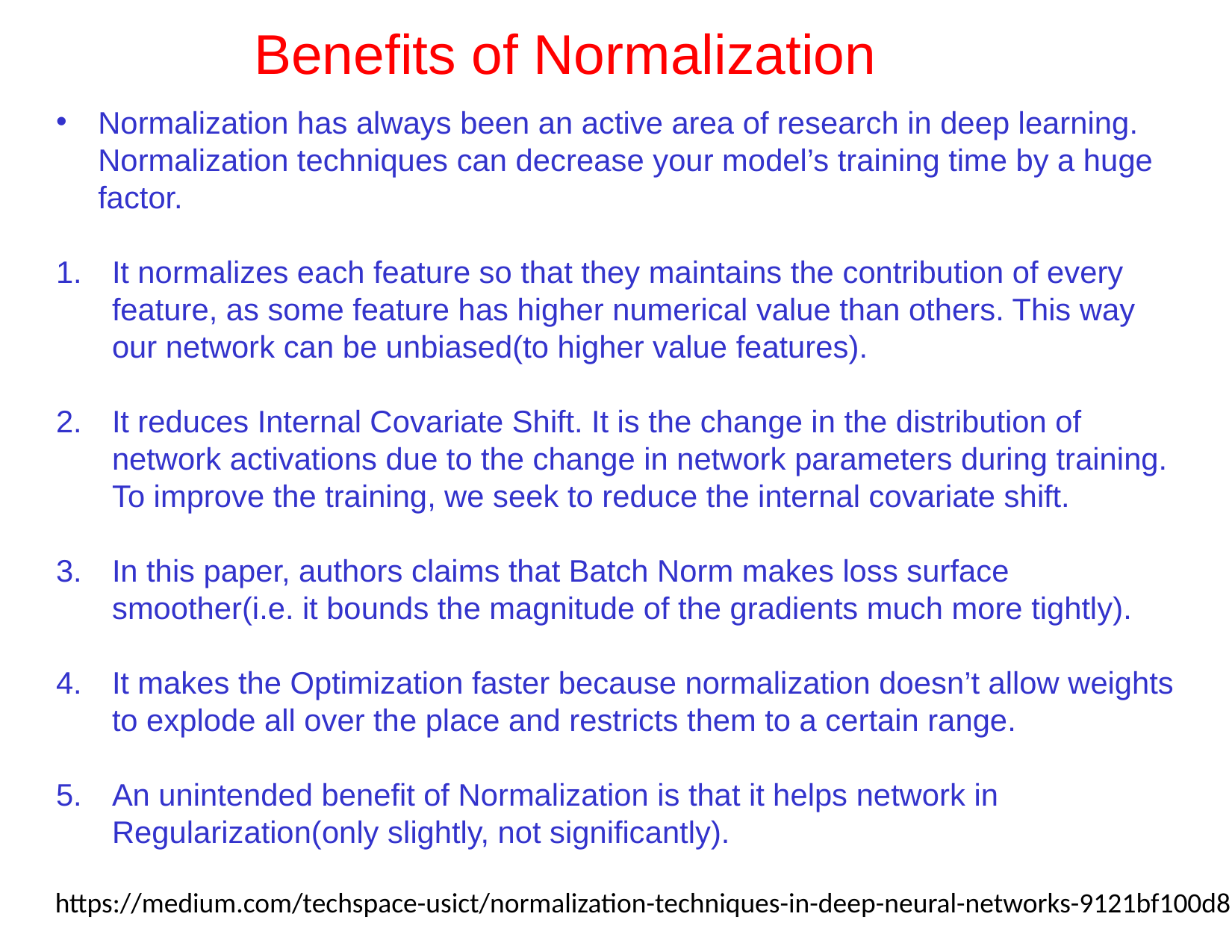

# Benefits of Normalization
Normalization has always been an active area of research in deep learning. Normalization techniques can decrease your model’s training time by a huge factor.

It normalizes each feature so that they maintains the contribution of every feature, as some feature has higher numerical value than others. This way our network can be unbiased(to higher value features).

It reduces Internal Covariate Shift. It is the change in the distribution of network activations due to the change in network parameters during training. To improve the training, we seek to reduce the internal covariate shift.

In this paper, authors claims that Batch Norm makes loss surface smoother(i.e. it bounds the magnitude of the gradients much more tightly).

It makes the Optimization faster because normalization doesn’t allow weights to explode all over the place and restricts them to a certain range.

An unintended benefit of Normalization is that it helps network in Regularization(only slightly, not significantly).
https://medium.com/techspace-usict/normalization-techniques-in-deep-neural-networks-9121bf100d8